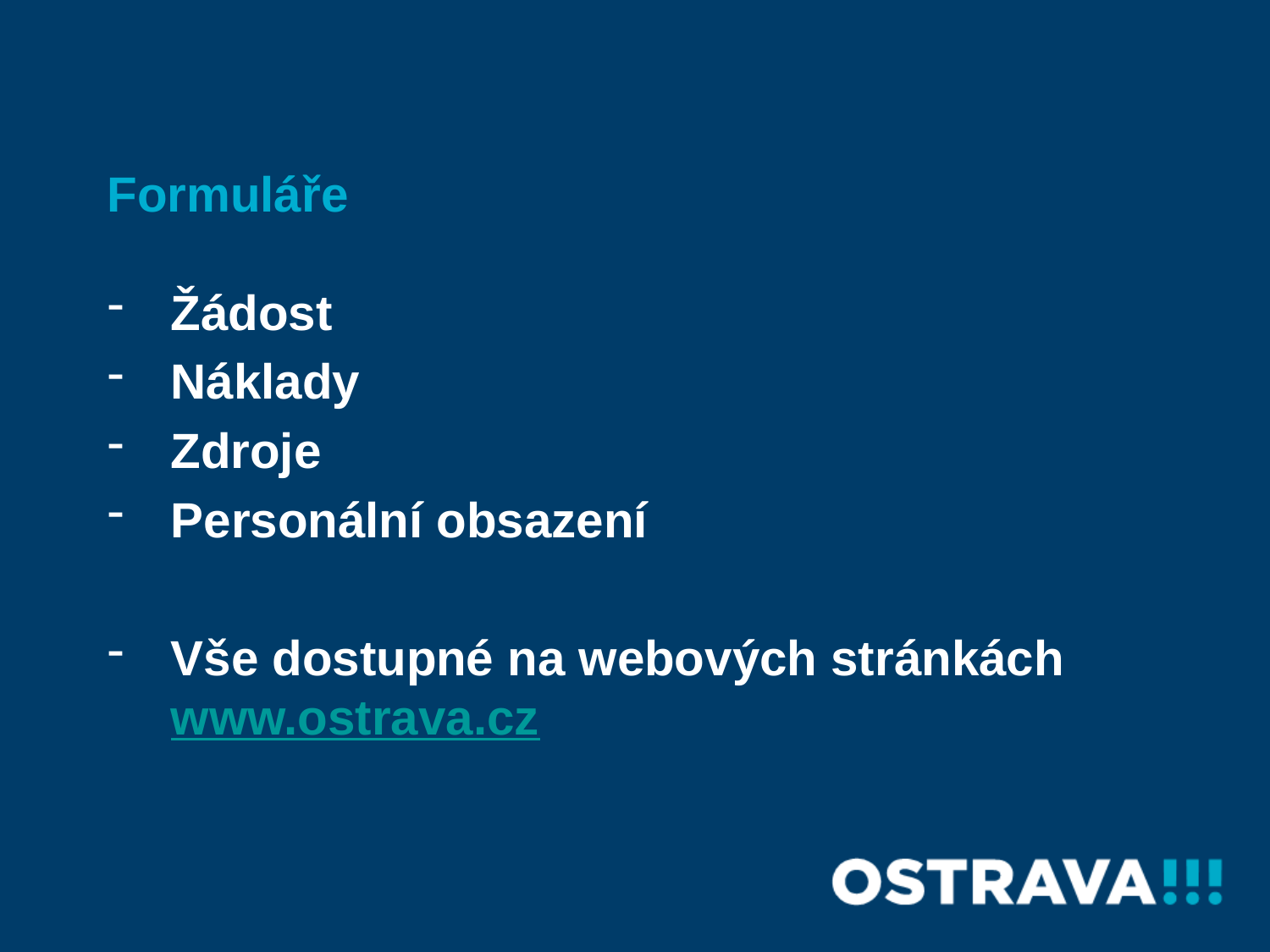

Formuláře

Žádost
Náklady
Zdroje
Personální obsazení

Vše dostupné na webových stránkách www.ostrava.cz